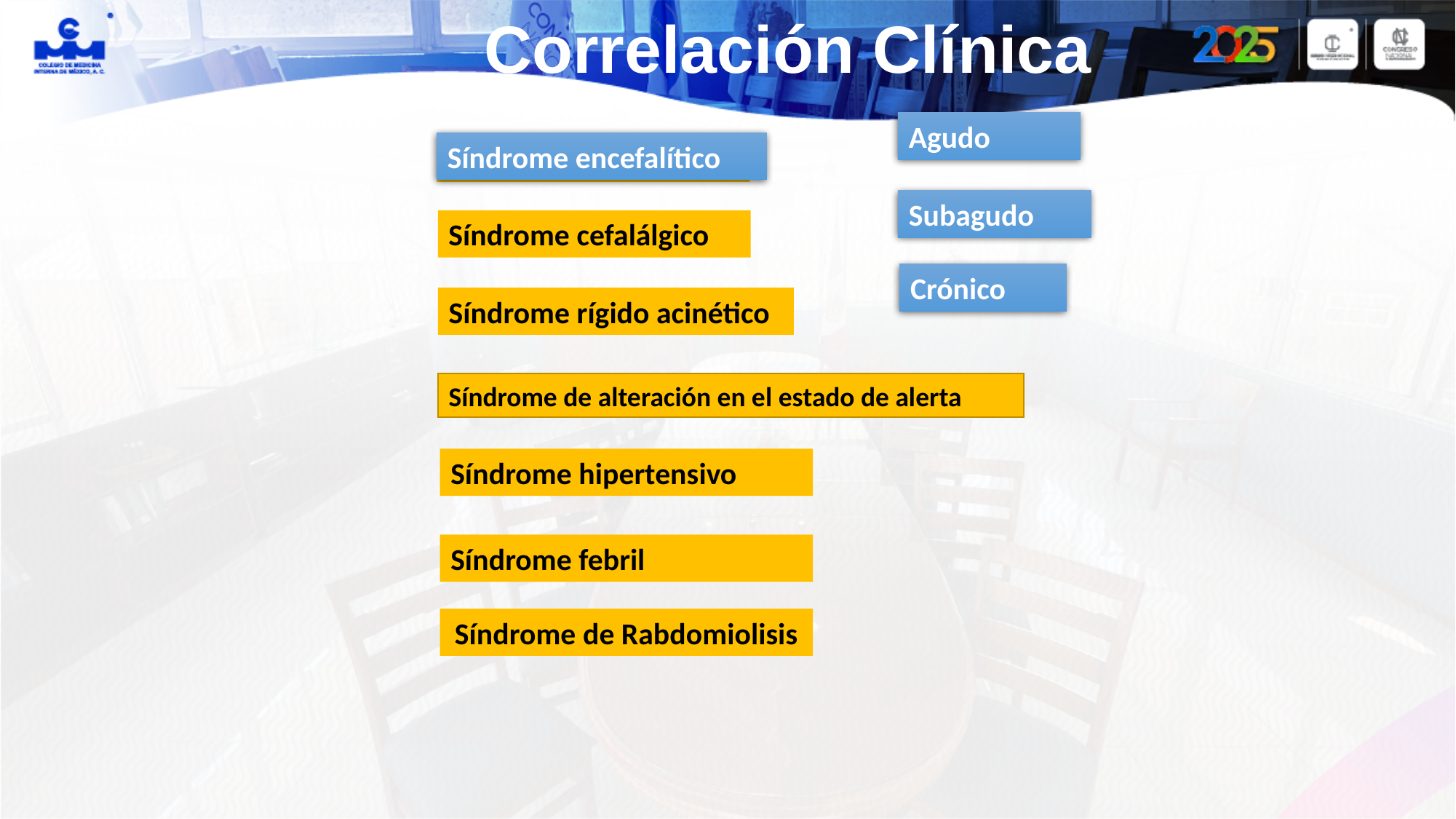

Correlación Clínica
Agudo
Síndrome encefalítico
Síndrome depresivo
Subagudo
Síndrome cefalálgico
Crónico
Síndrome rígido acinético
Síndrome de alteración en el estado de alerta
Síndrome hipertensivo
Síndrome febril
Síndrome de Rabdomiolisis